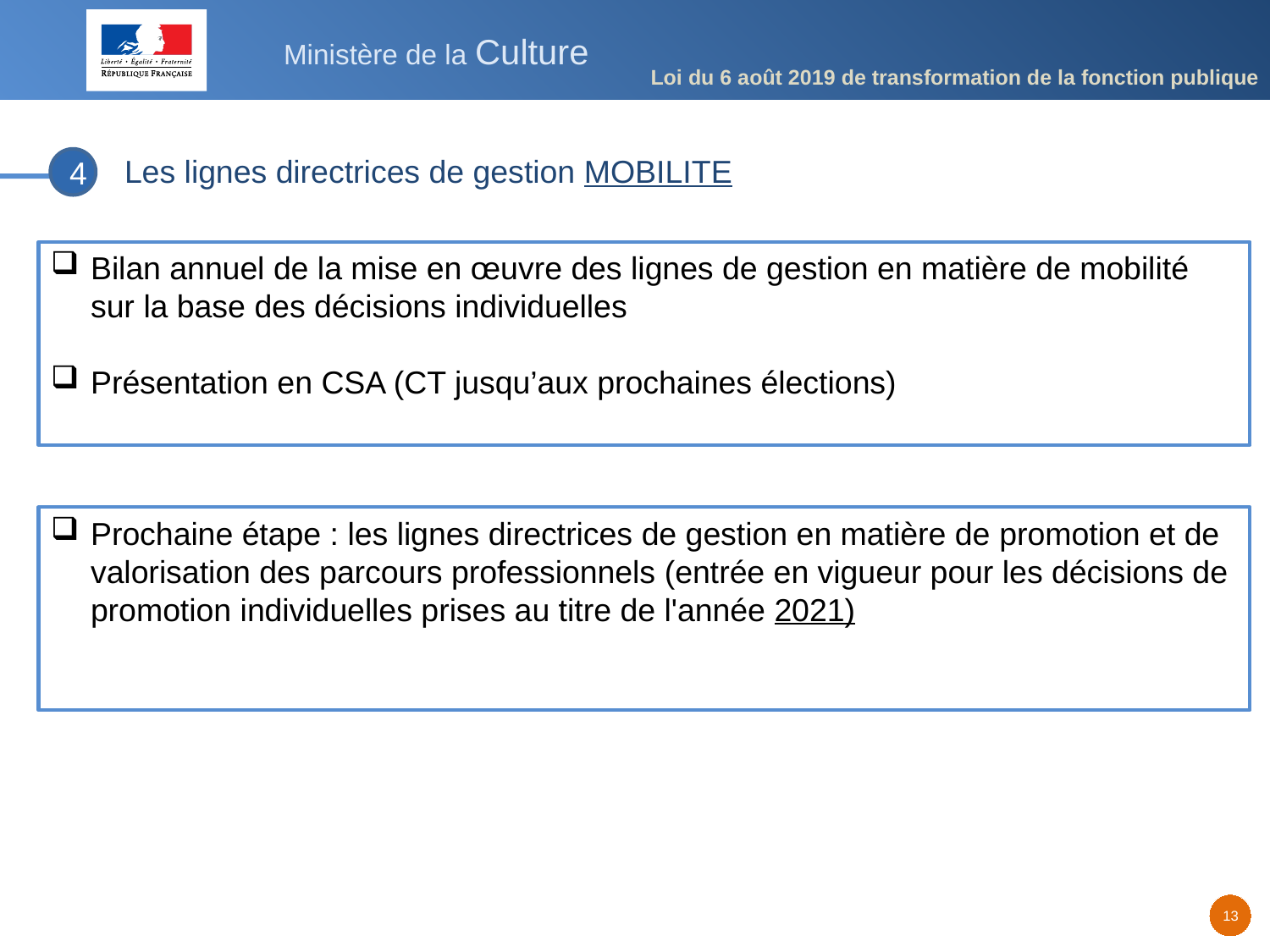

Loi du 6 août 2019 de transformation de la fonction publique
Les lignes directrices de gestion MOBILITE
4
Bilan annuel de la mise en œuvre des lignes de gestion en matière de mobilité sur la base des décisions individuelles

Présentation en CSA (CT jusqu’aux prochaines élections)

Prochaine étape : les lignes directrices de gestion en matière de promotion et de valorisation des parcours professionnels (entrée en vigueur pour les décisions de promotion individuelles prises au titre de l'année 2021)